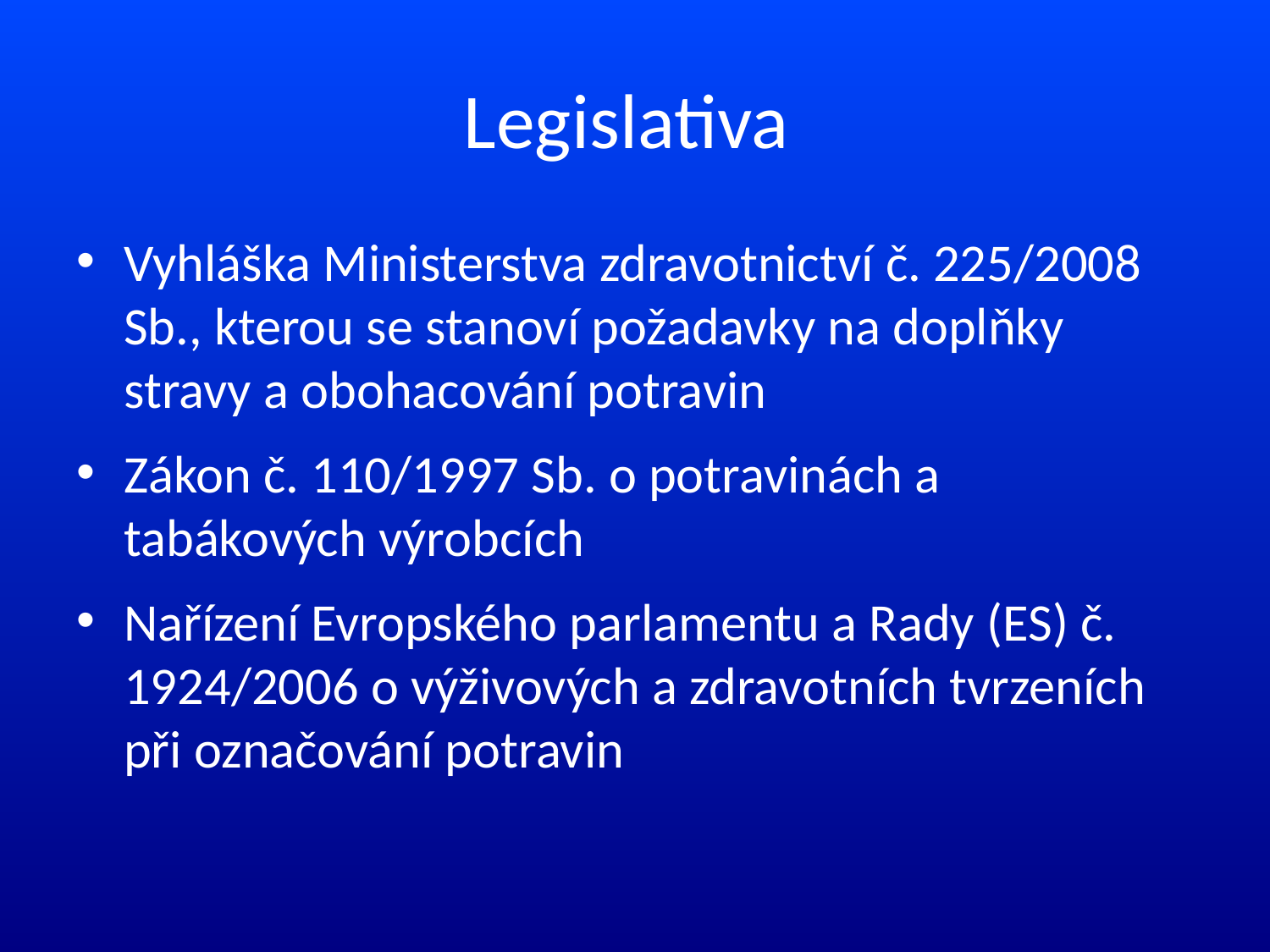

# Legislativa
Vyhláška Ministerstva zdravotnictví č. 225/2008 Sb., kterou se stanoví požadavky na doplňky stravy a obohacování potravin
Zákon č. 110/1997 Sb. o potravinách a tabákových výrobcích
Nařízení Evropského parlamentu a Rady (ES) č. 1924/2006 o výživových a zdravotních tvrzeních při označování potravin